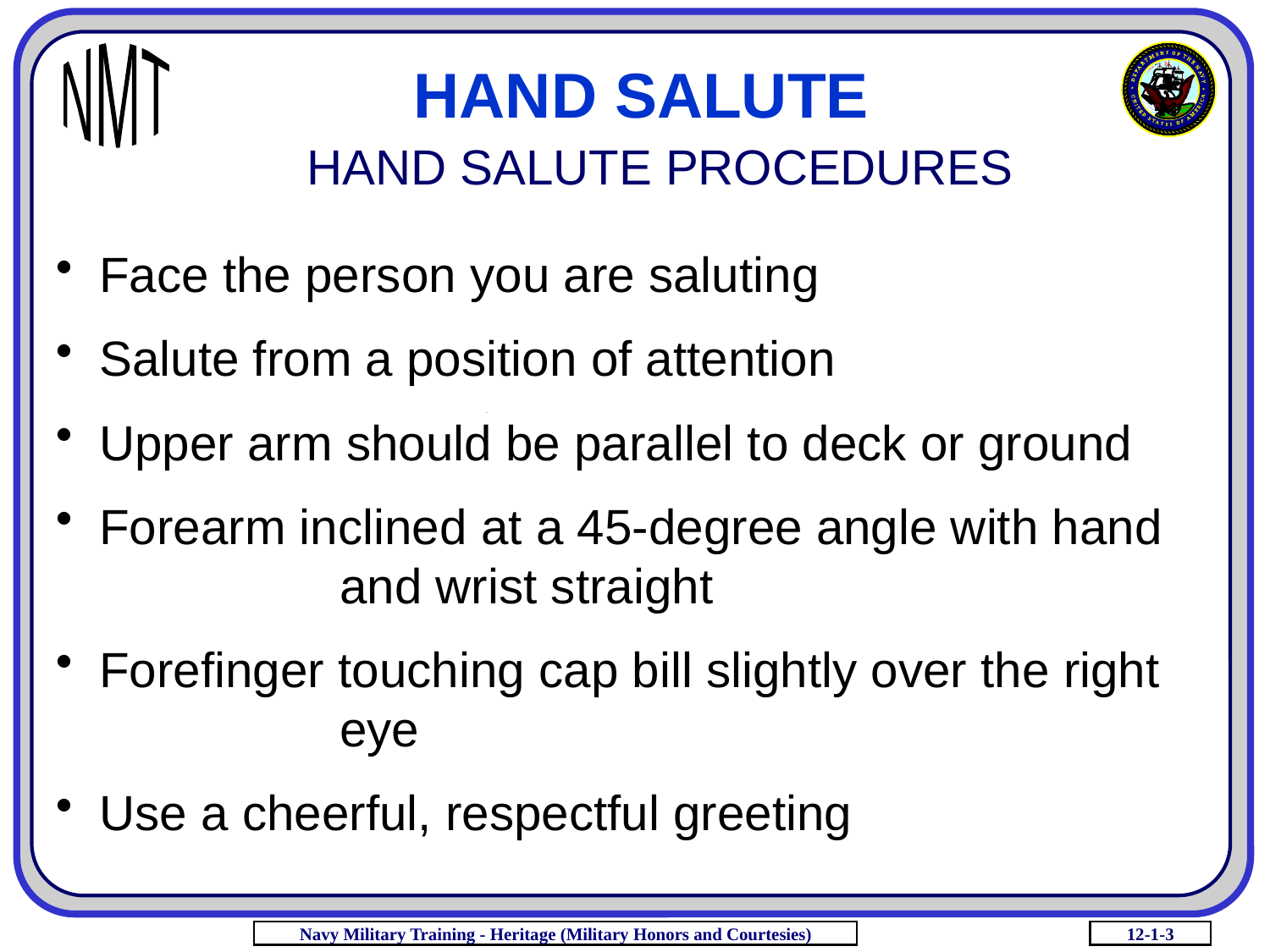

HAND SALUTE
HAND SALUTE PROCEDURES
 Face the person you are saluting
 Salute from a position of attention
 Upper arm should be parallel to deck or ground
 Forearm inclined at a 45-degree angle with hand 		and wrist straight
 Forefinger touching cap bill slightly over the right 		eye
 Use a cheerful, respectful greeting